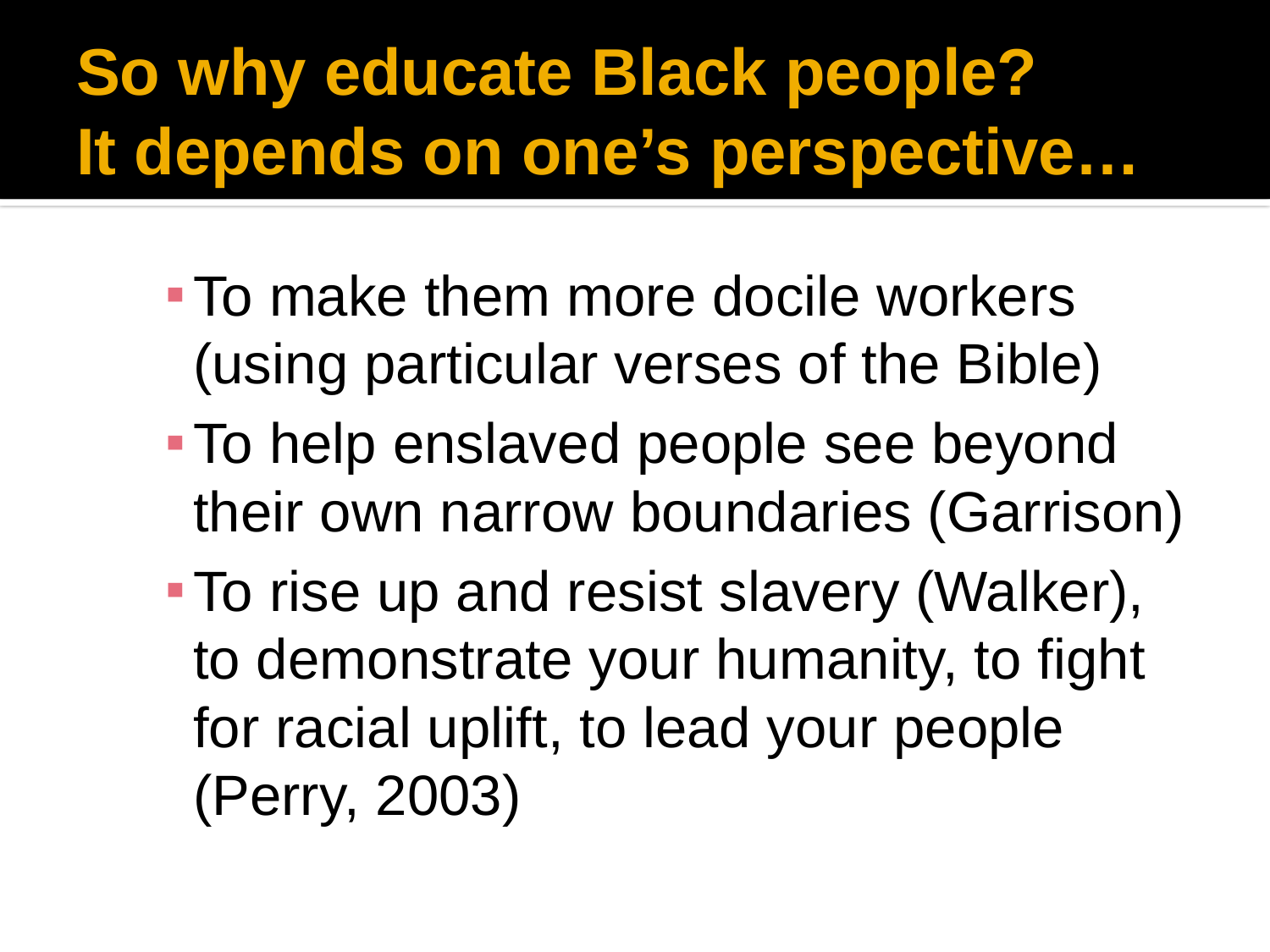

# So why educate Black people? It depends on one’s perspective…
To make them more docile workers (using particular verses of the Bible)
To help enslaved people see beyond their own narrow boundaries (Garrison)
To rise up and resist slavery (Walker), to demonstrate your humanity, to fight for racial uplift, to lead your people (Perry, 2003)